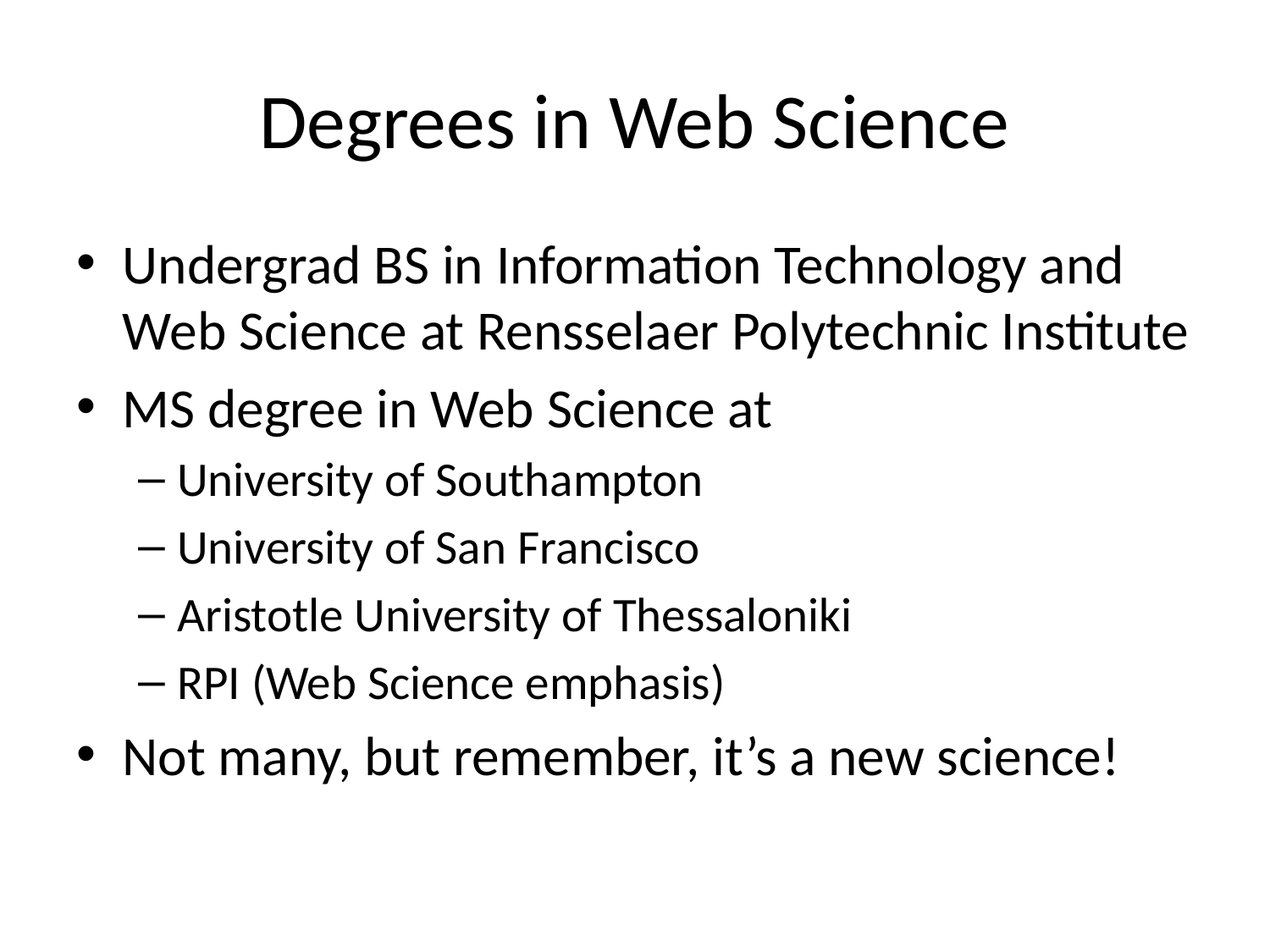

# Degrees in Web Science
Undergrad BS in Information Technology and Web Science at Rensselaer Polytechnic Institute
MS degree in Web Science at
University of Southampton
University of San Francisco
Aristotle University of Thessaloniki
RPI (Web Science emphasis)
Not many, but remember, it’s a new science!